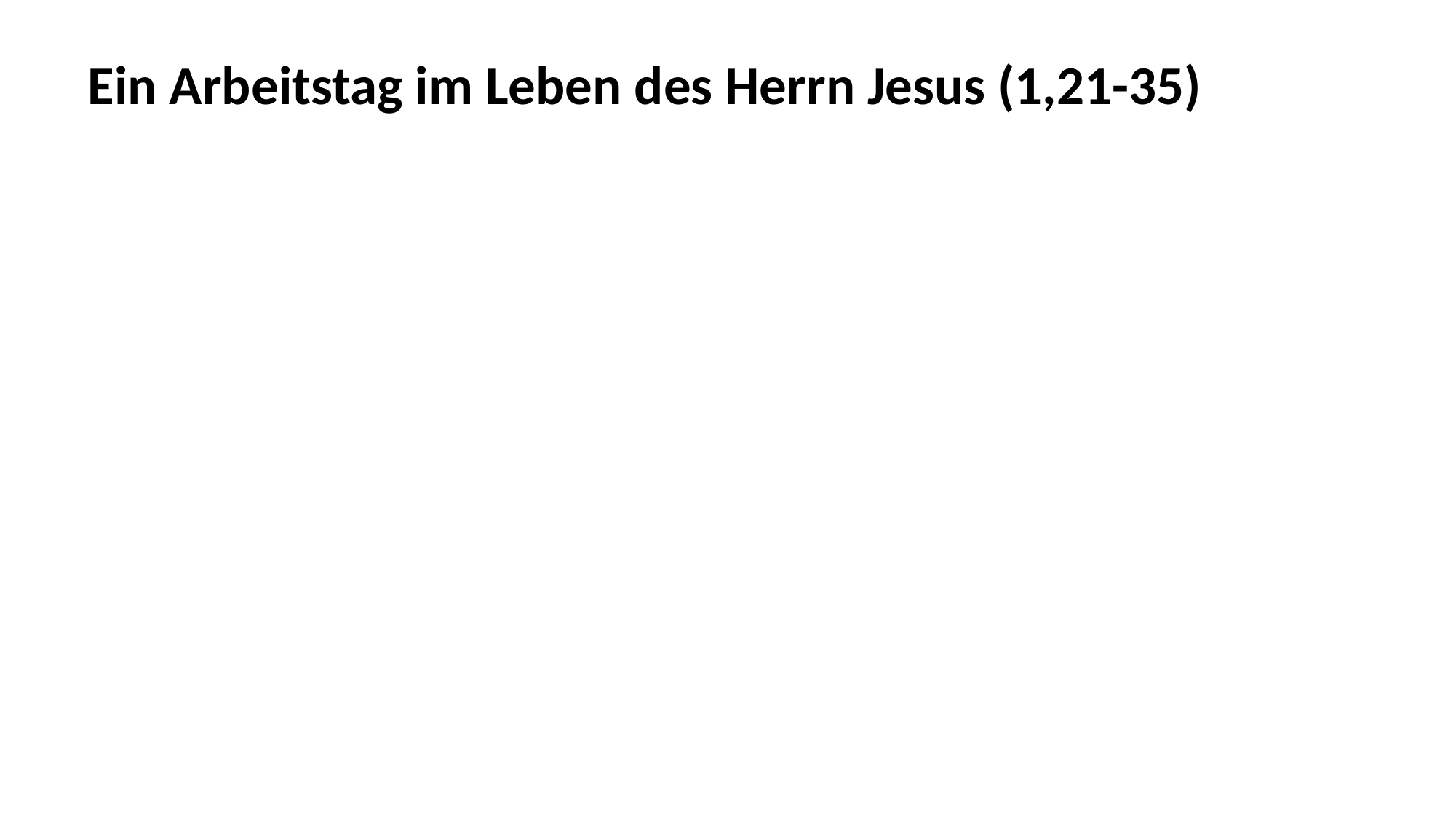

Ein Arbeitstag im Leben des Herrn Jesus (1,21-35)